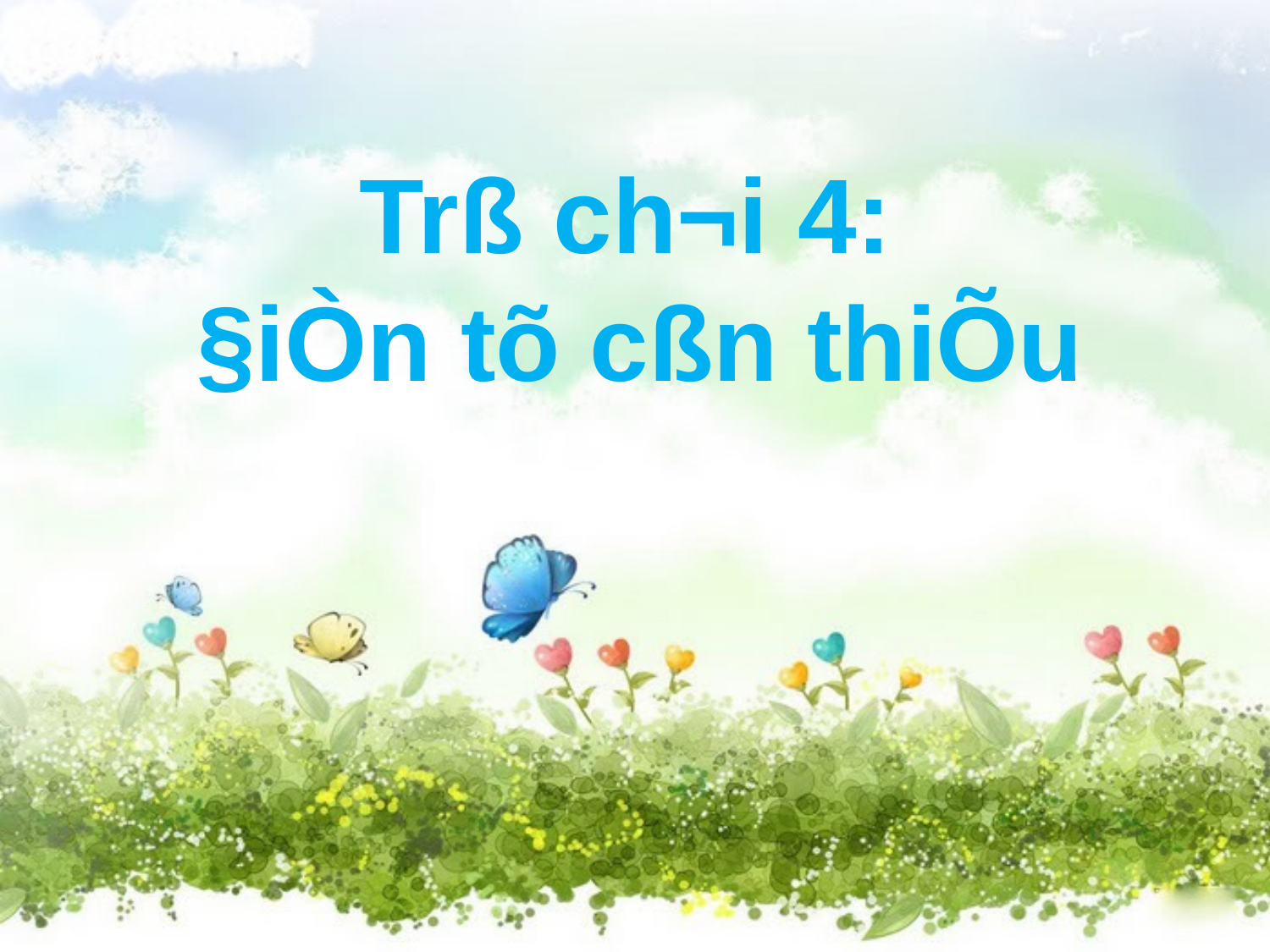

Trß ch¬i 4:
§iÒn tõ cßn thiÕu